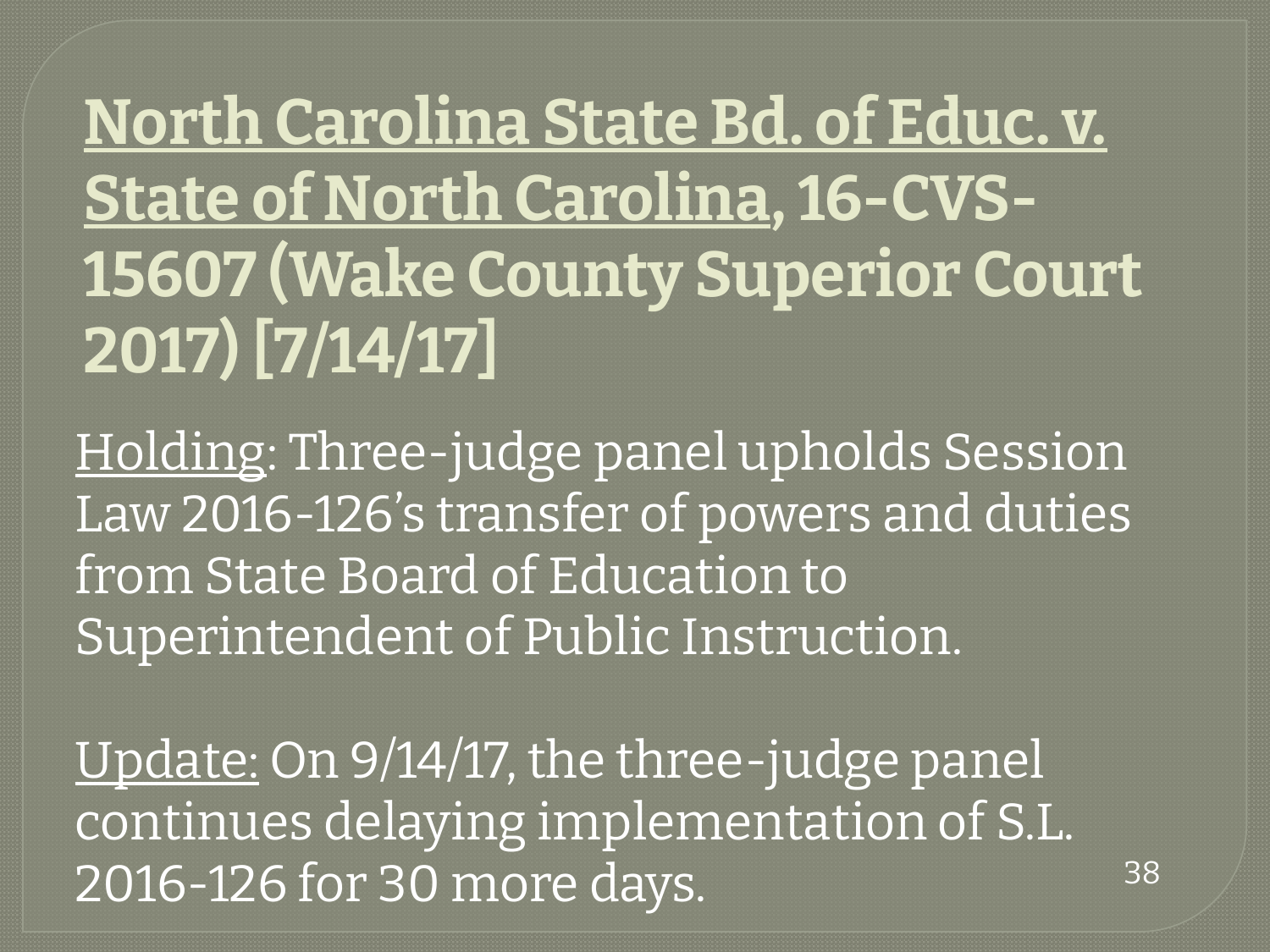

# North Carolina State Bd. of Educ. v. State of North Carolina, 16-CVS-15607 (Wake County Superior Court 2017) [7/14/17]
Holding: Three-judge panel upholds Session Law 2016-126’s transfer of powers and duties from State Board of Education to Superintendent of Public Instruction.

Update: On 9/14/17, the three-judge panel continues delaying implementation of S.L. 2016-126 for 30 more days.
38